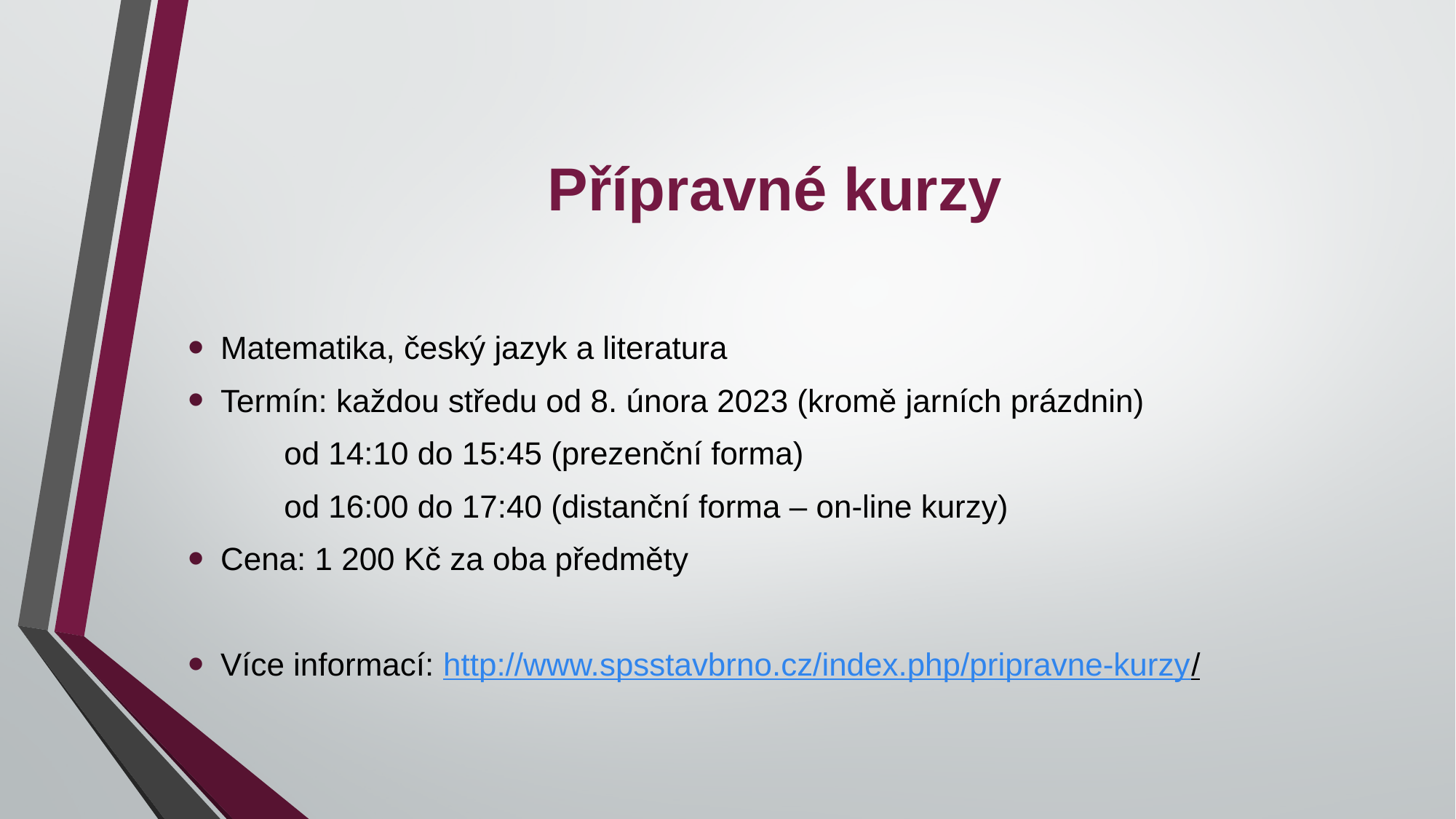

# Přípravné kurzy
Matematika, český jazyk a literatura
Termín: každou středu od 8. února 2023 (kromě jarních prázdnin)
						od 14:10 do 15:45 (prezenční forma)
						od 16:00 do 17:40 (distanční forma – on-line kurzy)
Cena: 1 200 Kč za oba předměty

Více informací: http://www.spsstavbrno.cz/index.php/pripravne-kurzy/